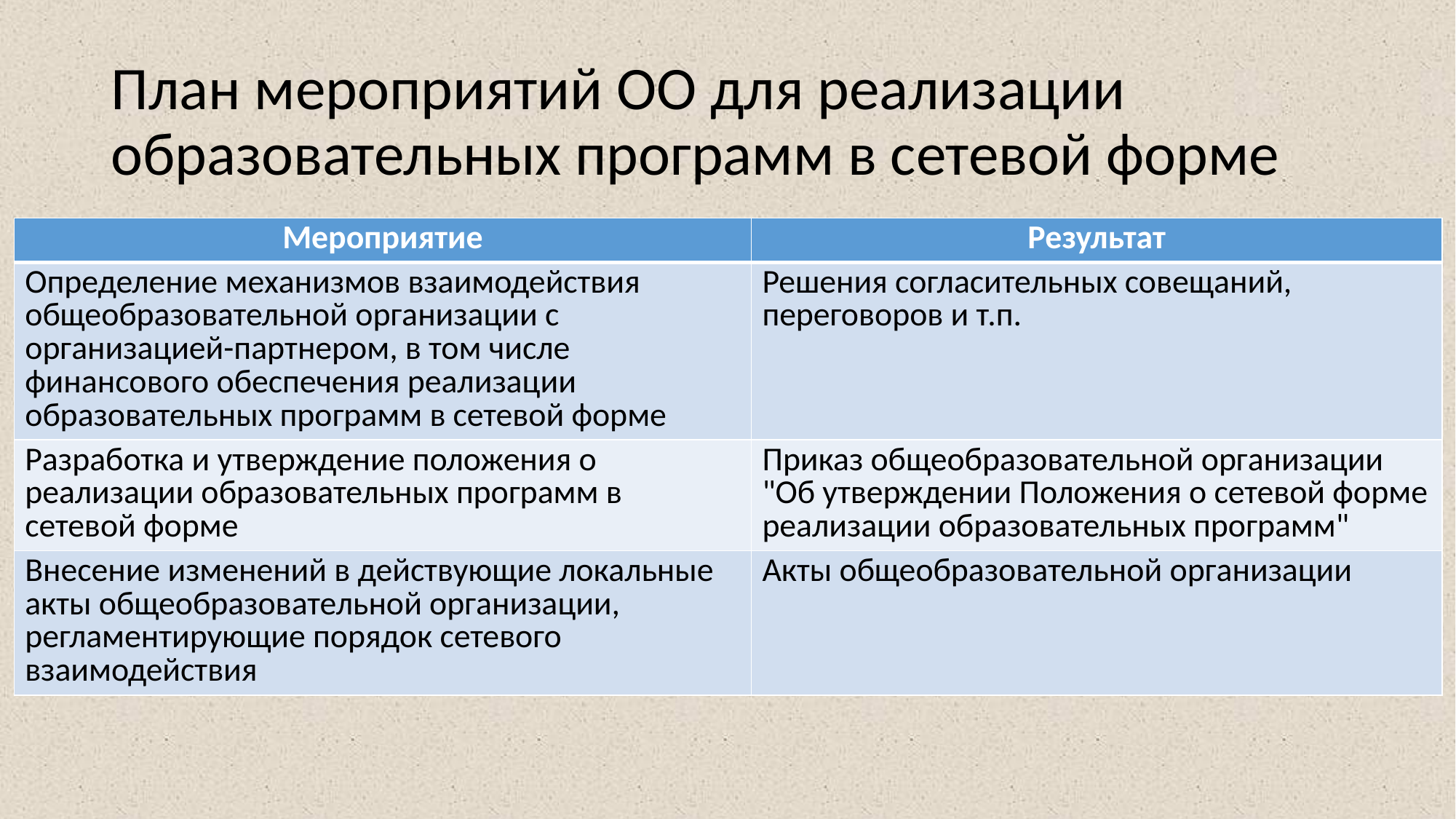

# План мероприятий ОО для реализации образовательных программ в сетевой форме
| Мероприятие | Результат |
| --- | --- |
| Определение механизмов взаимодействия общеобразовательной организации с организацией-партнером, в том числе финансового обеспечения реализации образовательных программ в сетевой форме | Решения согласительных совещаний, переговоров и т.п. |
| Разработка и утверждение положения о реализации образовательных программ в сетевой форме | Приказ общеобразовательной организации "Об утверждении Положения о сетевой форме реализации образовательных программ" |
| Внесение изменений в действующие локальные акты общеобразовательной организации, регламентирующие порядок сетевого взаимодействия | Акты общеобразовательной организации |